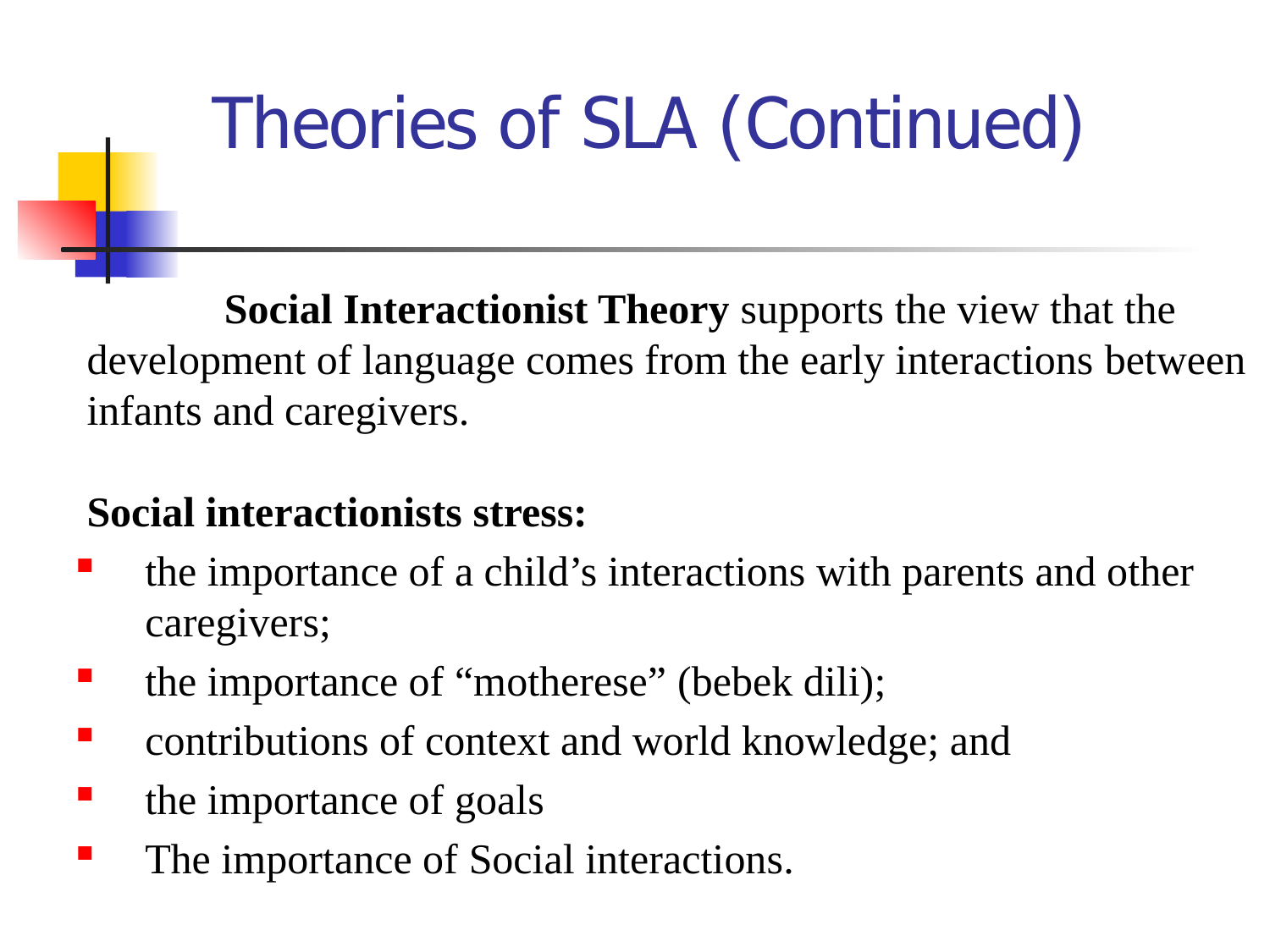

# Theories of SLA (Continued)
  		 Social Interactionist Theory supports the view that the development of language comes from the early interactions between infants and caregivers.

	Social interactionists stress:
the importance of a child’s interactions with parents and other caregivers;
the importance of “motherese” (bebek dili);
contributions of context and world knowledge; and
the importance of goals
The importance of Social interactions.